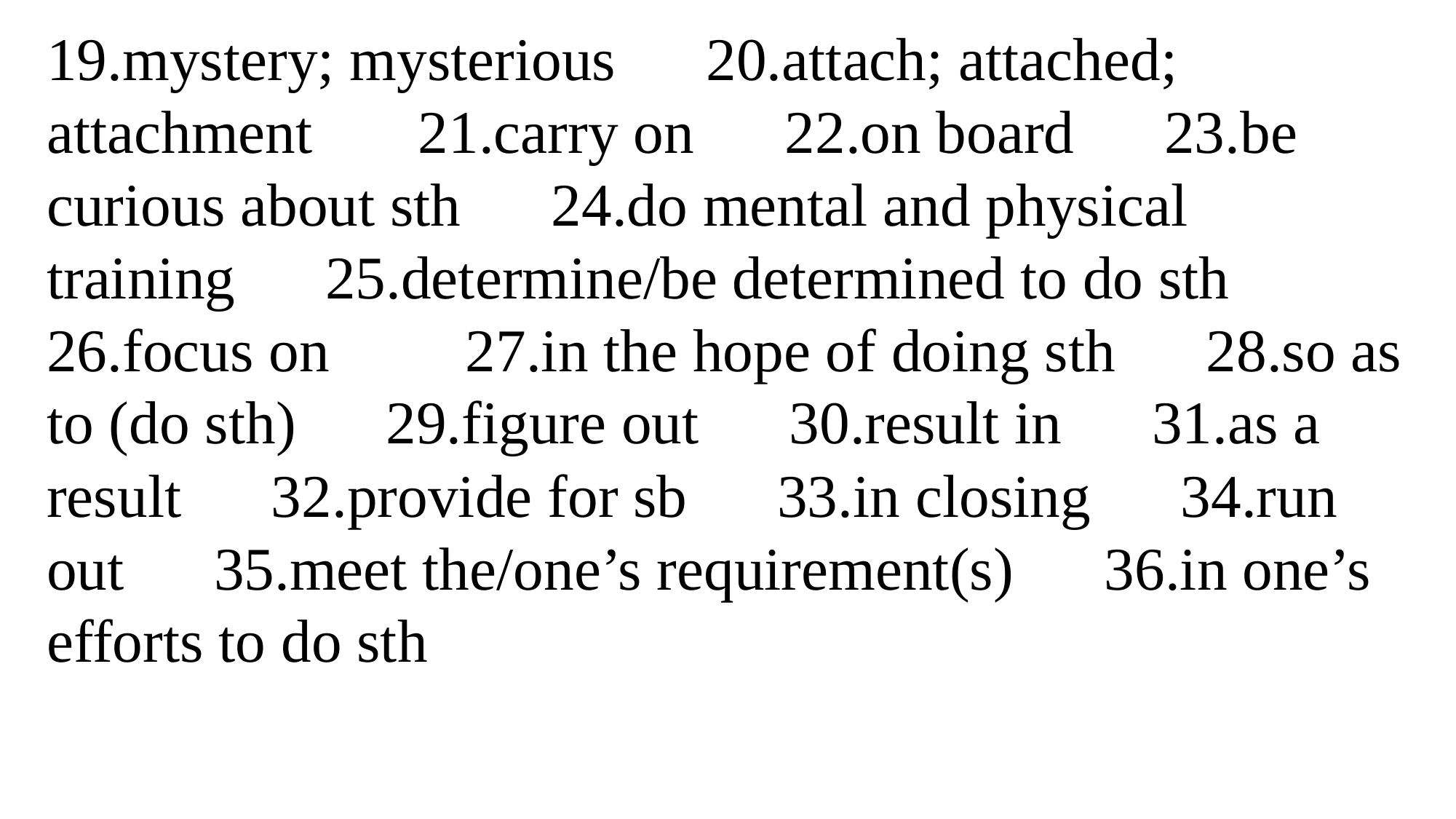

19.mystery; mysterious　20.attach; attached; attachment       21.carry on　22.on board　23.be curious about sth　24.do mental and physical training　25.determine/be determined to do sth　26.focus on         27.in the hope of doing sth　28.so as to (do sth)　29.figure out　30.result in　31.as a result　32.provide for sb　33.in closing　34.run out　35.meet the/one’s requirement(s)　36.in one’s efforts to do sth